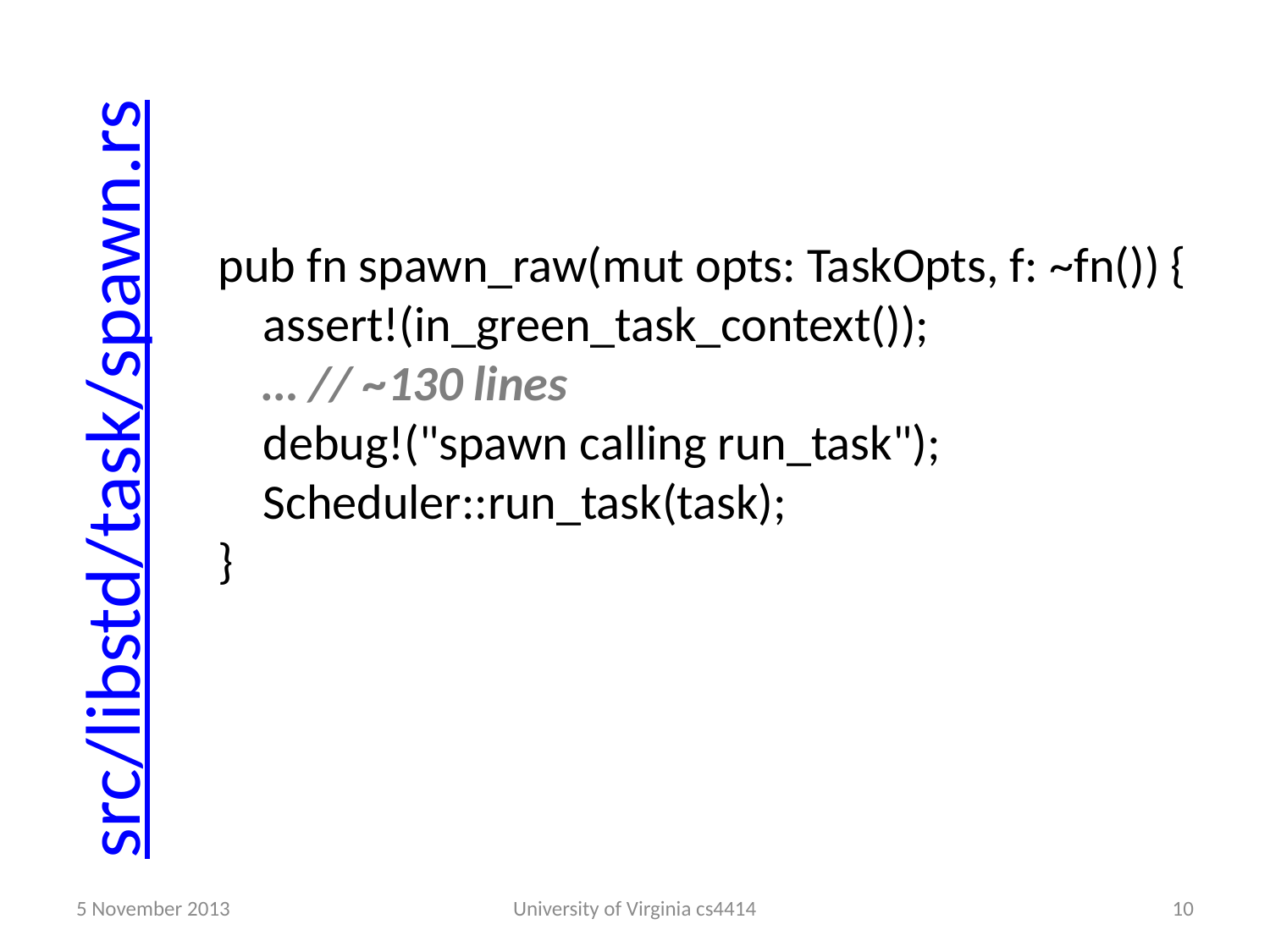

pub fn spawn_raw(mut opts: TaskOpts, f: ~fn()) {
    assert!(in_green_task_context());
    … // ~130 lines
    debug!("spawn calling run_task");
    Scheduler::run_task(task);
}
# src/libstd/task/spawn.rs
5 November 2013
University of Virginia cs4414
10